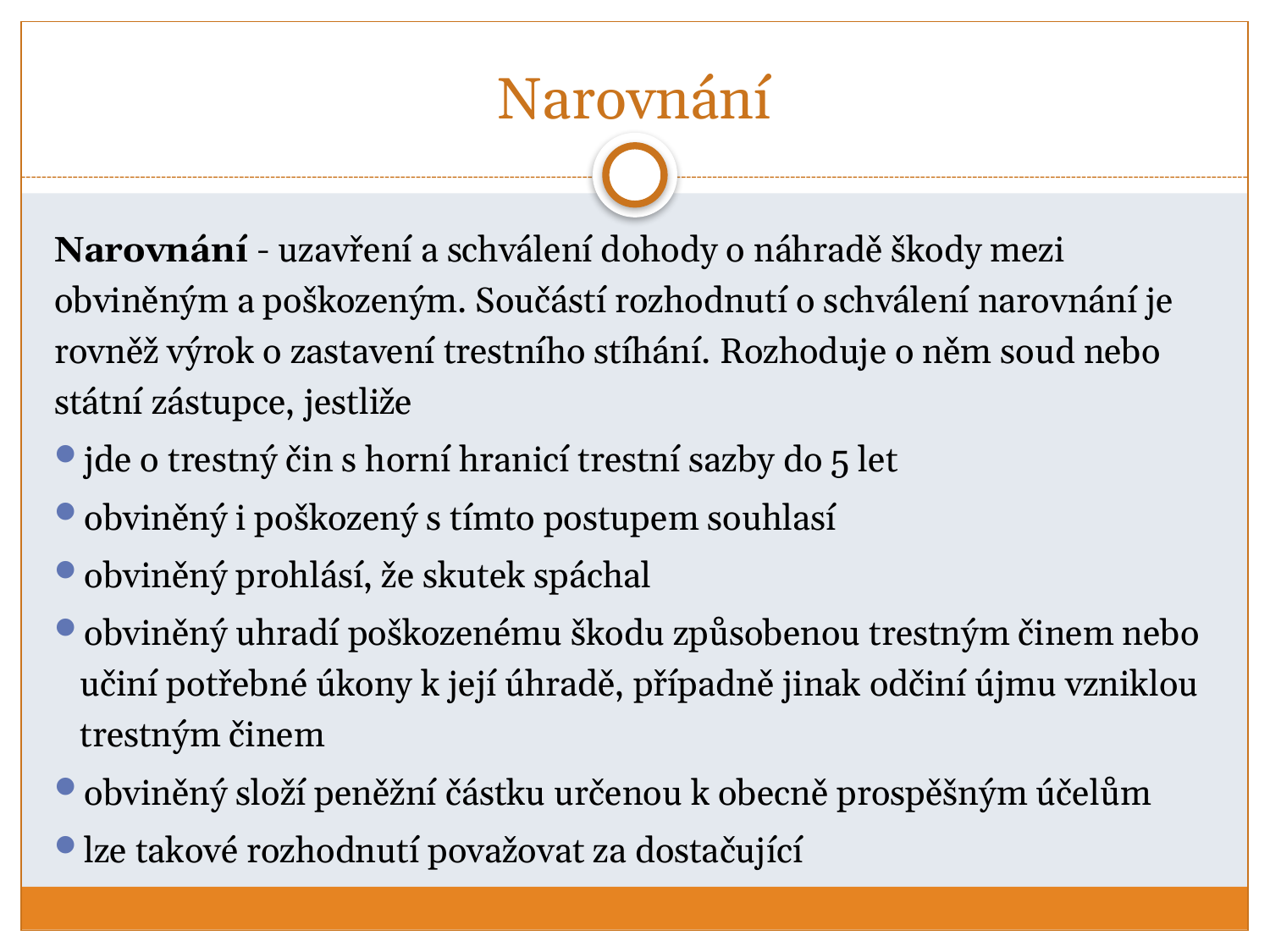

# Narovnání
Narovnání - uzavření a schválení dohody o náhradě škody mezi obviněným a poškozeným. Součástí rozhodnutí o schválení narovnání je rovněž výrok o zastavení trestního stíhání. Rozhoduje o něm soud nebo státní zástupce, jestliže
jde o trestný čin s horní hranicí trestní sazby do 5 let
obviněný i poškozený s tímto postupem souhlasí
obviněný prohlásí, že skutek spáchal
obviněný uhradí poškozenému škodu způsobenou trestným činem nebo učiní potřebné úkony k její úhradě, případně jinak odčiní újmu vzniklou trestným činem
obviněný složí peněžní částku určenou k obecně prospěšným účelům
lze takové rozhodnutí považovat za dostačující